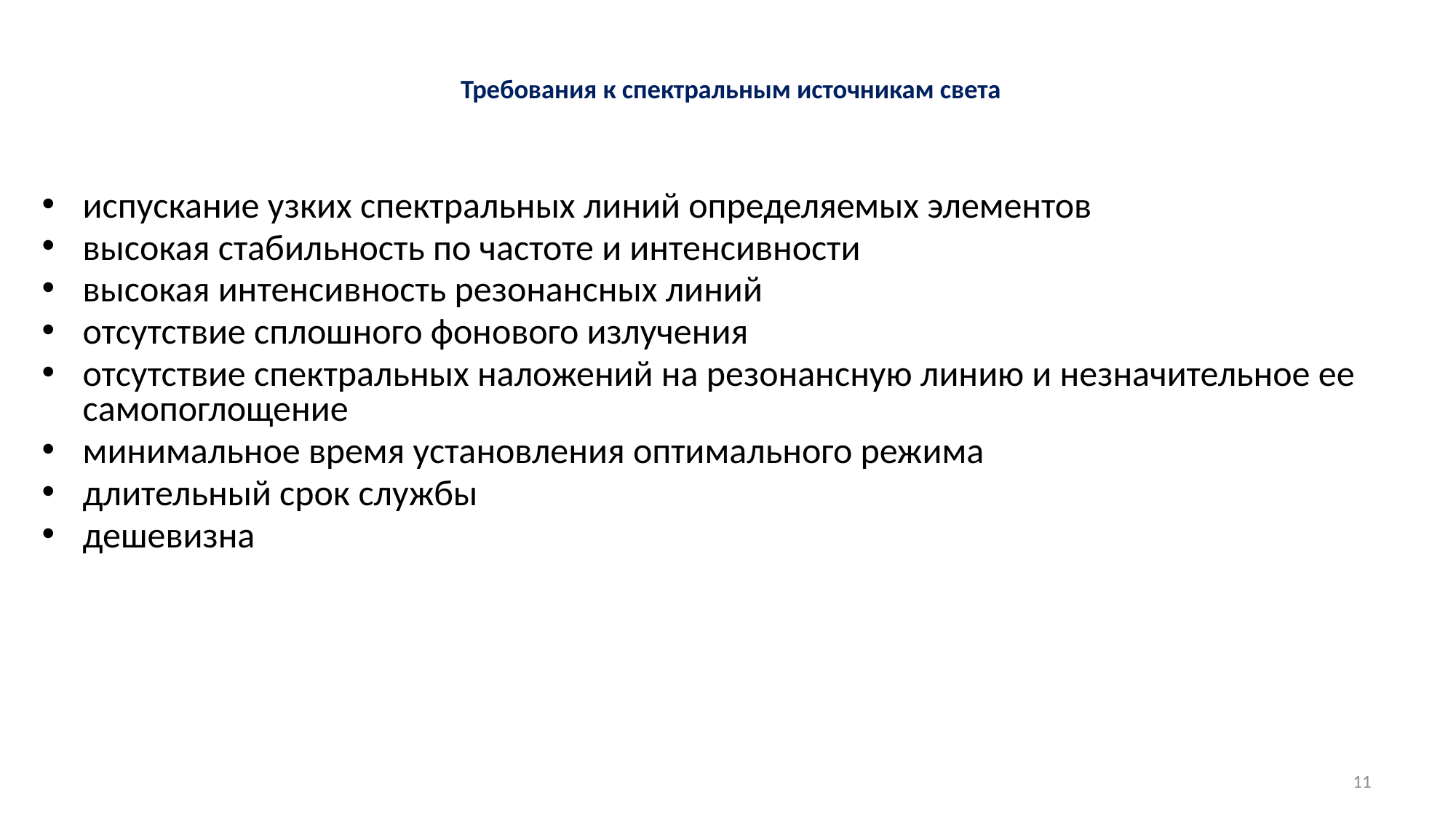

# Требования к спектральным источникам света
испускание узких спектральных линий определяемых элементов
высокая стабильность по частоте и интенсивности
высокая интенсивность резонансных линий
отсутствие сплошного фонового излучения
отсутствие спектральных наложений на резонансную линию и незначительное ее самопоглощение
минимальное время установления оптимального режима
длительный срок службы
дешевизна

11